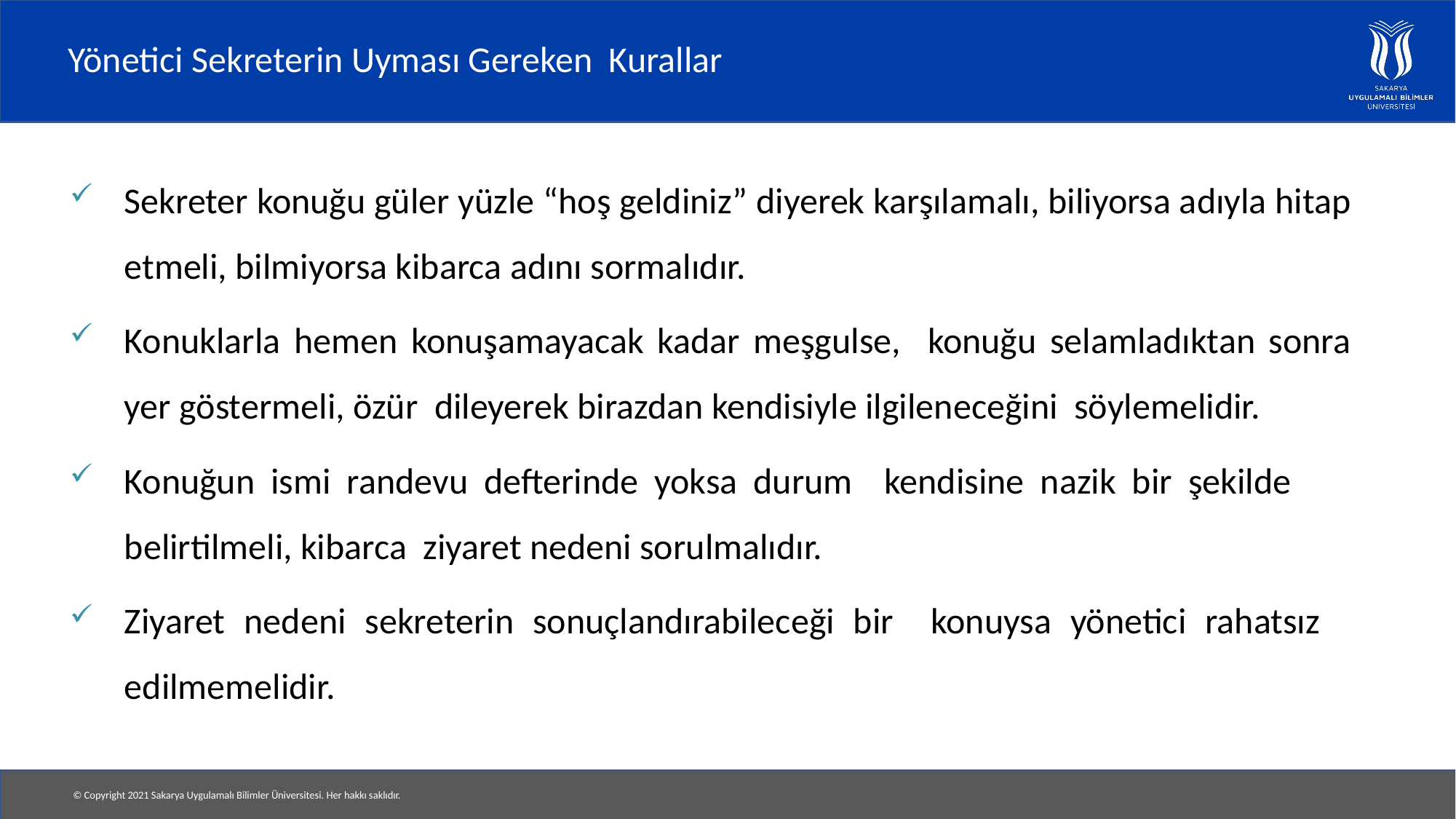

# Yönetici Sekreterin Uyması Gereken  Kurallar
Sekreter konuğu güler yüzle “hoş geldiniz” diyerek karşılamalı, biliyorsa adıyla hitap etmeli, bilmiyorsa kibarca adını sormalıdır.
Konuklarla hemen konuşamayacak kadar meşgulse,  konuğu selamladıktan sonra yer göstermeli, özür  dileyerek birazdan kendisiyle ilgileneceğini  söylemelidir.
Konuğun ismi randevu defterinde yoksa durum  kendisine nazik bir şekilde belirtilmeli, kibarca  ziyaret nedeni sorulmalıdır.
Ziyaret nedeni sekreterin sonuçlandırabileceği bir  konuysa yönetici rahatsız edilmemelidir.